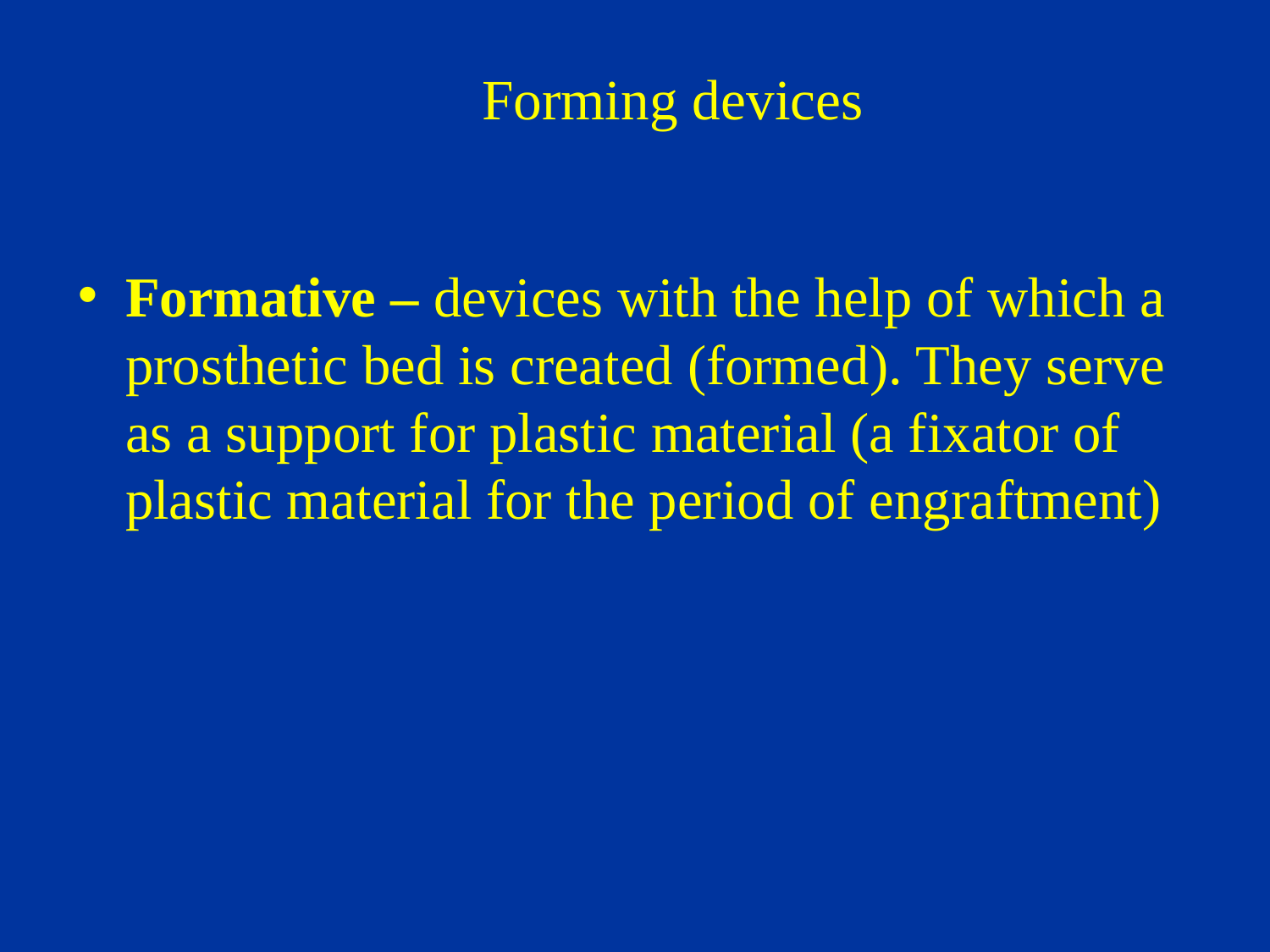

# Forming devices
Formative – devices with the help of which a prosthetic bed is created (formed). They serve as a support for plastic material (a fixator of plastic material for the period of engraftment)